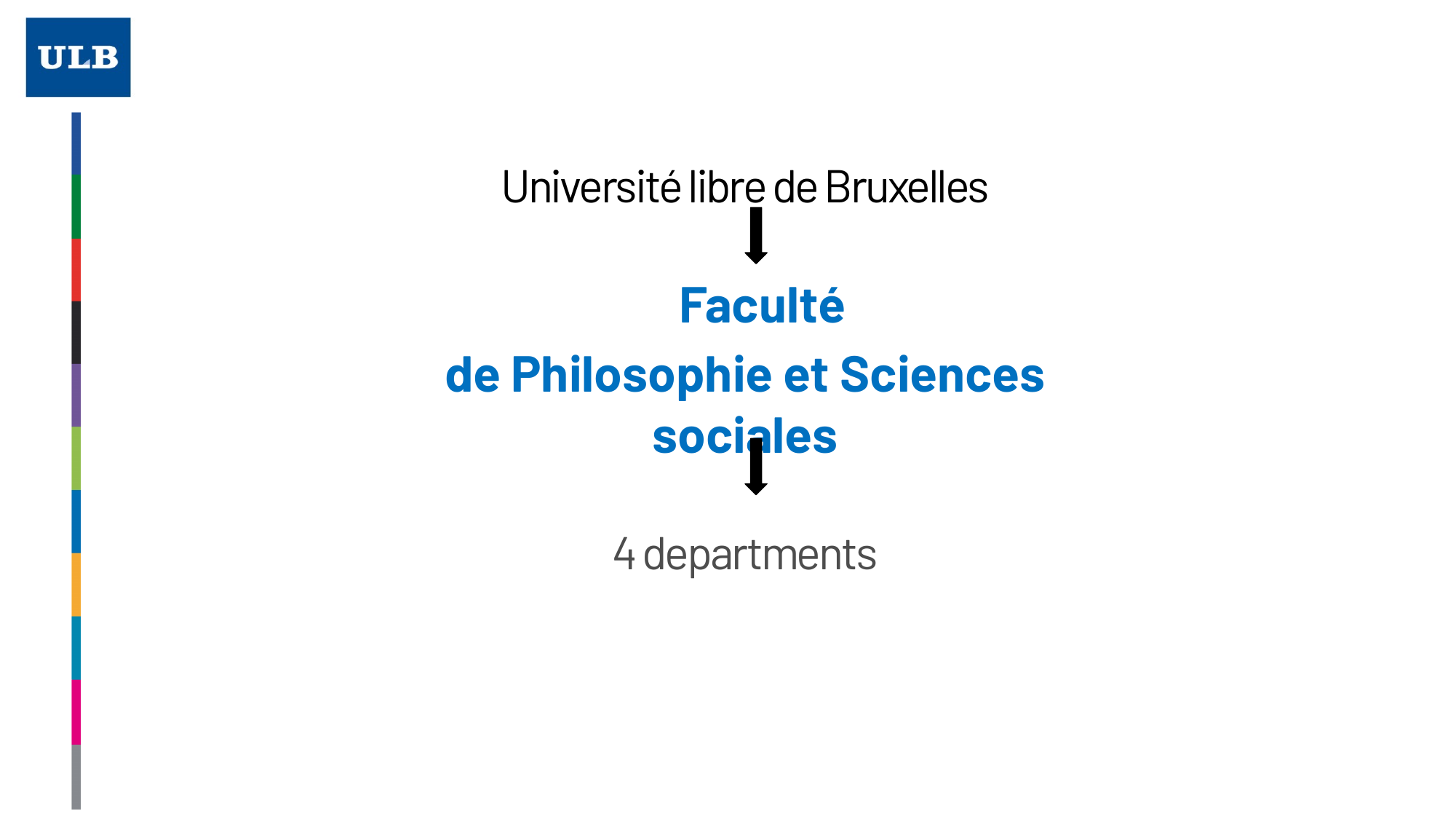

Université libre de Bruxelles

       Faculté
de Philosophie et Sciences sociales

4 departments